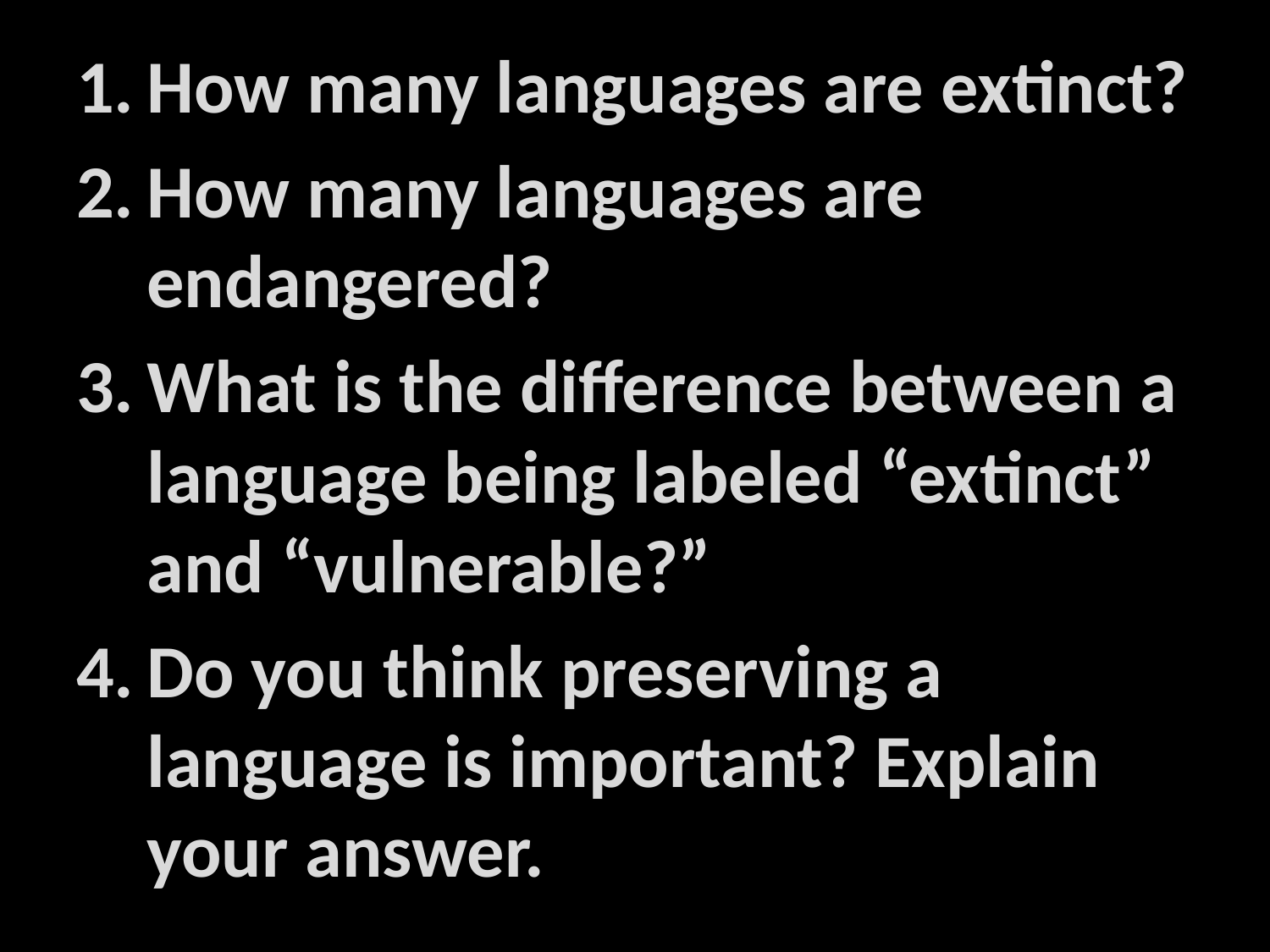

How many languages are extinct?
How many languages are endangered?
What is the difference between a language being labeled “extinct” and “vulnerable?”
Do you think preserving a language is important? Explain your answer.

#